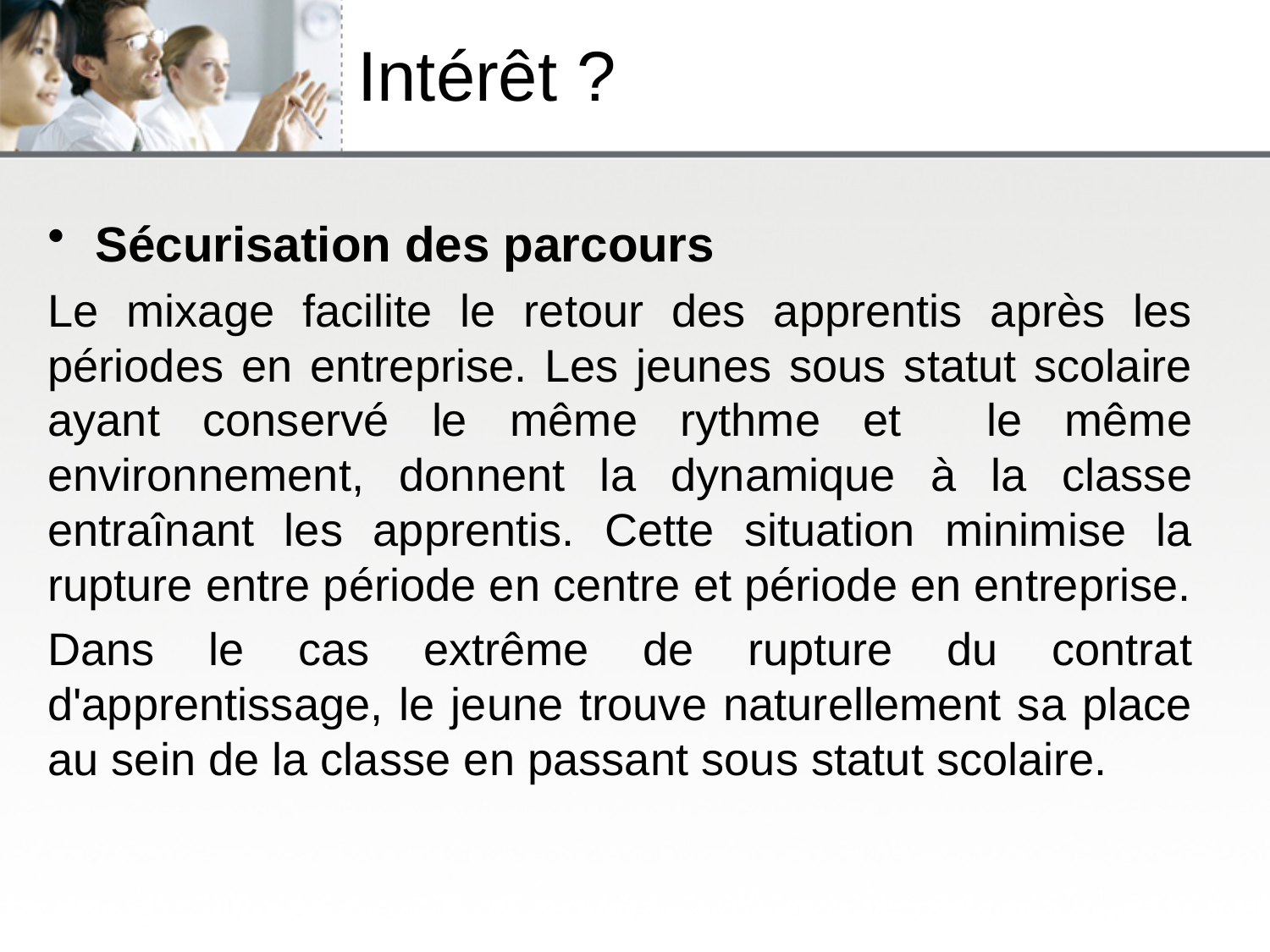

# Intérêt ?
Sécurisation des parcours
Le mixage facilite le retour des apprentis après les périodes en entreprise. Les jeunes sous statut scolaire ayant conservé le même rythme et  le même environnement, donnent la dynamique à la classe entraînant les apprentis. Cette situation minimise la rupture entre période en centre et période en entreprise.
Dans le cas extrême de rupture du contrat d'apprentissage, le jeune trouve naturellement sa place au sein de la classe en passant sous statut scolaire.